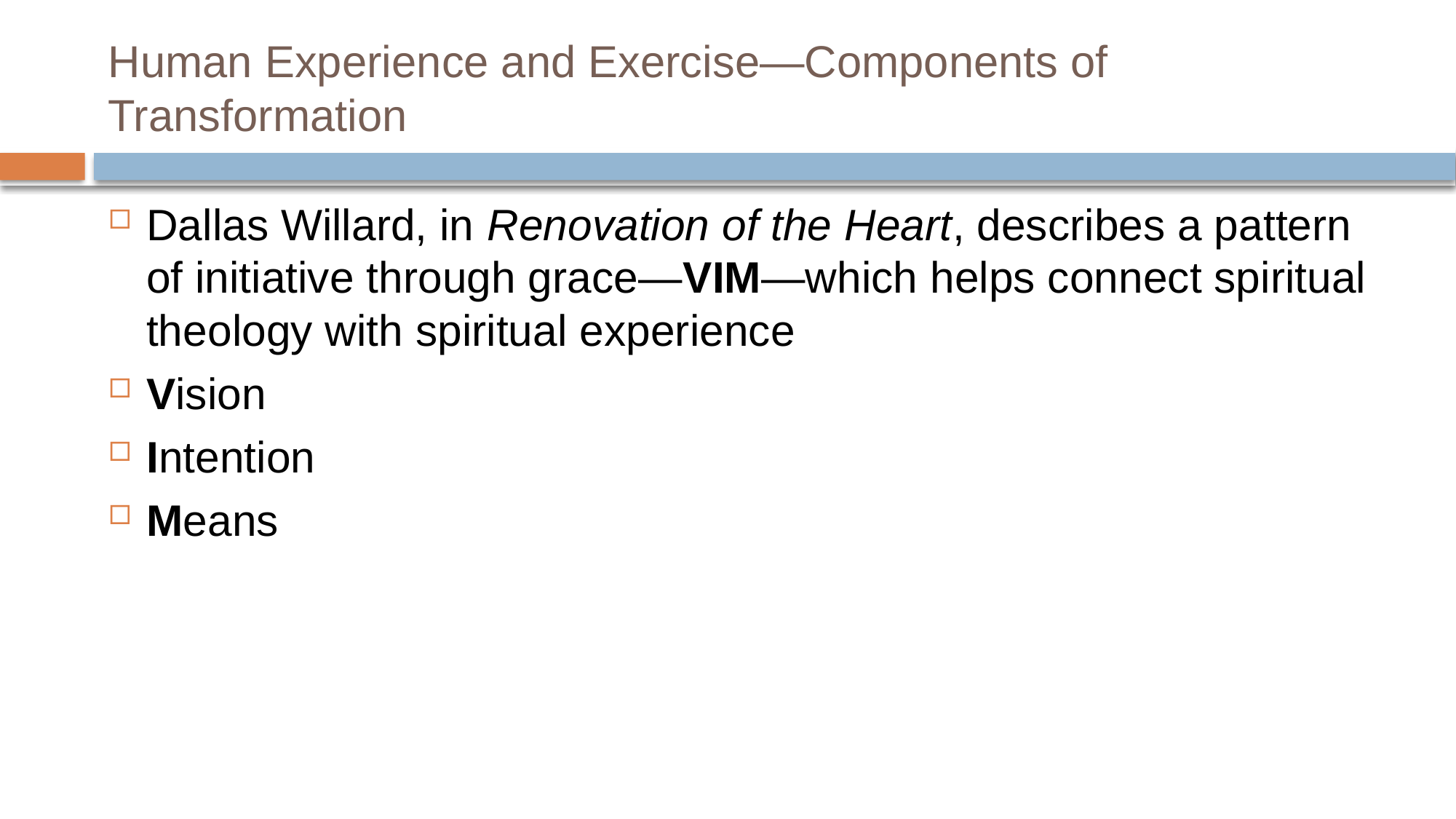

# Human Experience and Exercise—Components of Transformation
Dallas Willard, in Renovation of the Heart, describes a pattern of initiative through grace—VIM—which helps connect spiritual theology with spiritual experience
Vision
Intention
Means